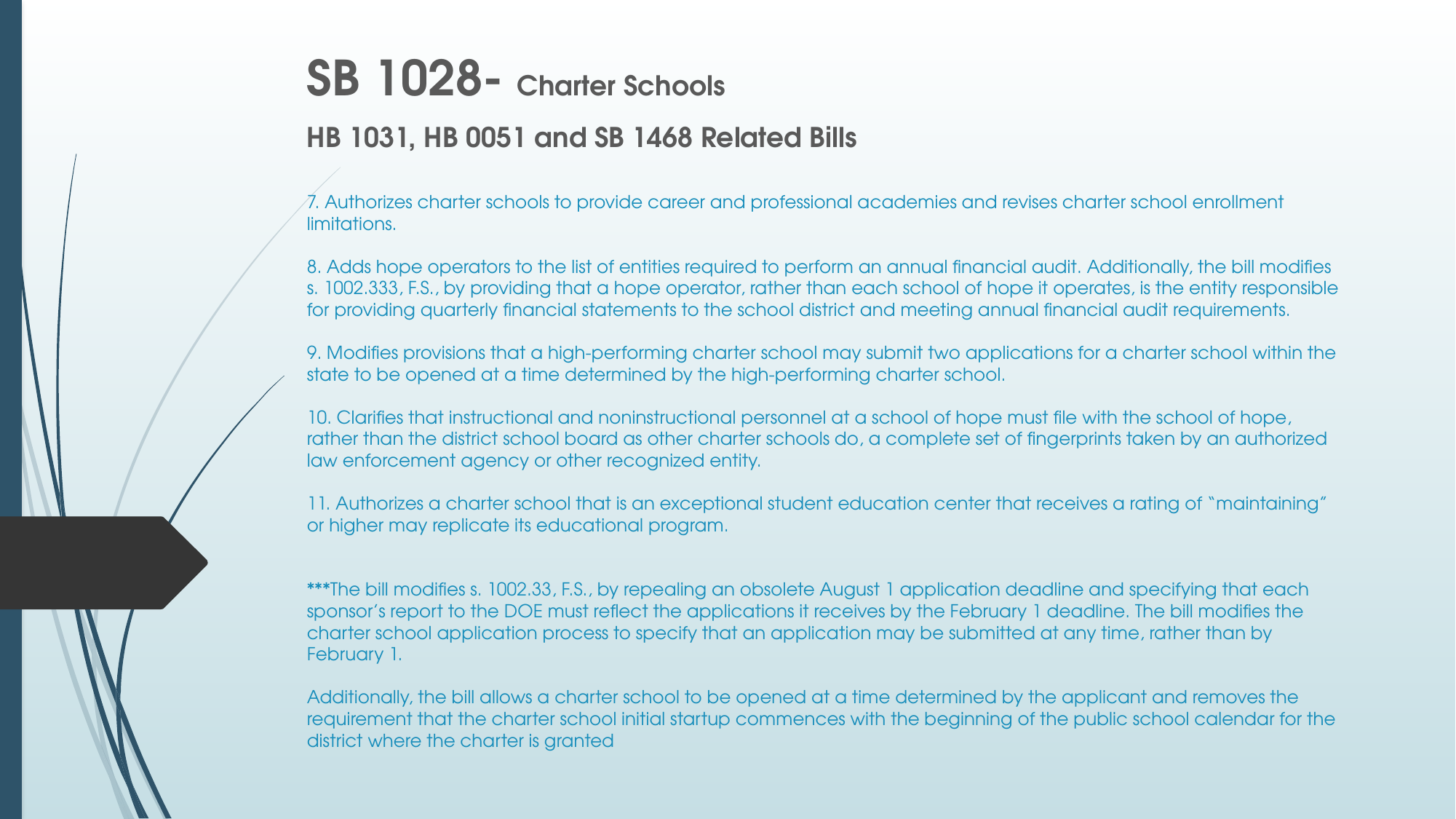

SB 1028- Charter Schools
HB 1031, HB 0051 and SB 1468 Related Bills
# 7. Authorizes charter schools to provide career and professional academies and revises charter school enrollment limitations. 8. Adds hope operators to the list of entities required to perform an annual financial audit. Additionally, the bill modifies s. 1002.333, F.S., by providing that a hope operator, rather than each school of hope it operates, is the entity responsible for providing quarterly financial statements to the school district and meeting annual financial audit requirements. 9. Modifies provisions that a high-performing charter school may submit two applications for a charter school within the state to be opened at a time determined by the high-performing charter school. 10. Clarifies that instructional and noninstructional personnel at a school of hope must file with the school of hope, rather than the district school board as other charter schools do, a complete set of fingerprints taken by an authorized law enforcement agency or other recognized entity. 11. Authorizes a charter school that is an exceptional student education center that receives a rating of “maintaining” or higher may replicate its educational program. ***The bill modifies s. 1002.33, F.S., by repealing an obsolete August 1 application deadline and specifying that each sponsor’s report to the DOE must reflect the applications it receives by the February 1 deadline. The bill modifies the charter school application process to specify that an application may be submitted at any time, rather than by February 1. Additionally, the bill allows a charter school to be opened at a time determined by the applicant and removes the requirement that the charter school initial startup commences with the beginning of the public school calendar for the district where the charter is granted